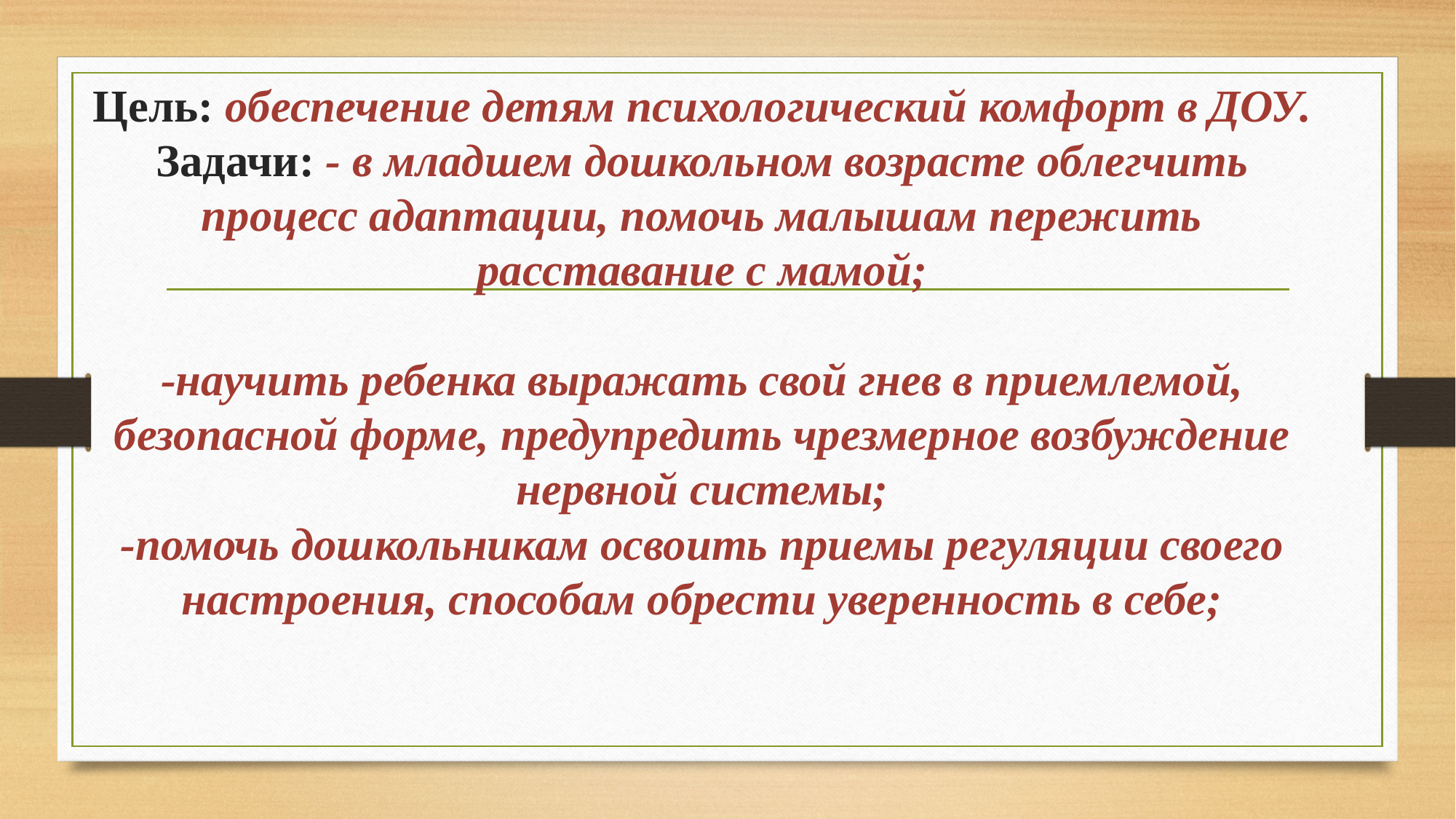

# Цель: обеспечение детям психологический комфорт в ДОУ. Задачи: - в младшем дошкольном возрасте облегчить процесс адаптации, помочь малышам пережить расставание с мамой; -научить ребенка выражать свой гнев в приемлемой, безопасной форме, предупредить чрезмерное возбуждение нервной системы; -помочь дошкольникам освоить приемы регуляции своего настроения, способам обрести уверенность в себе;